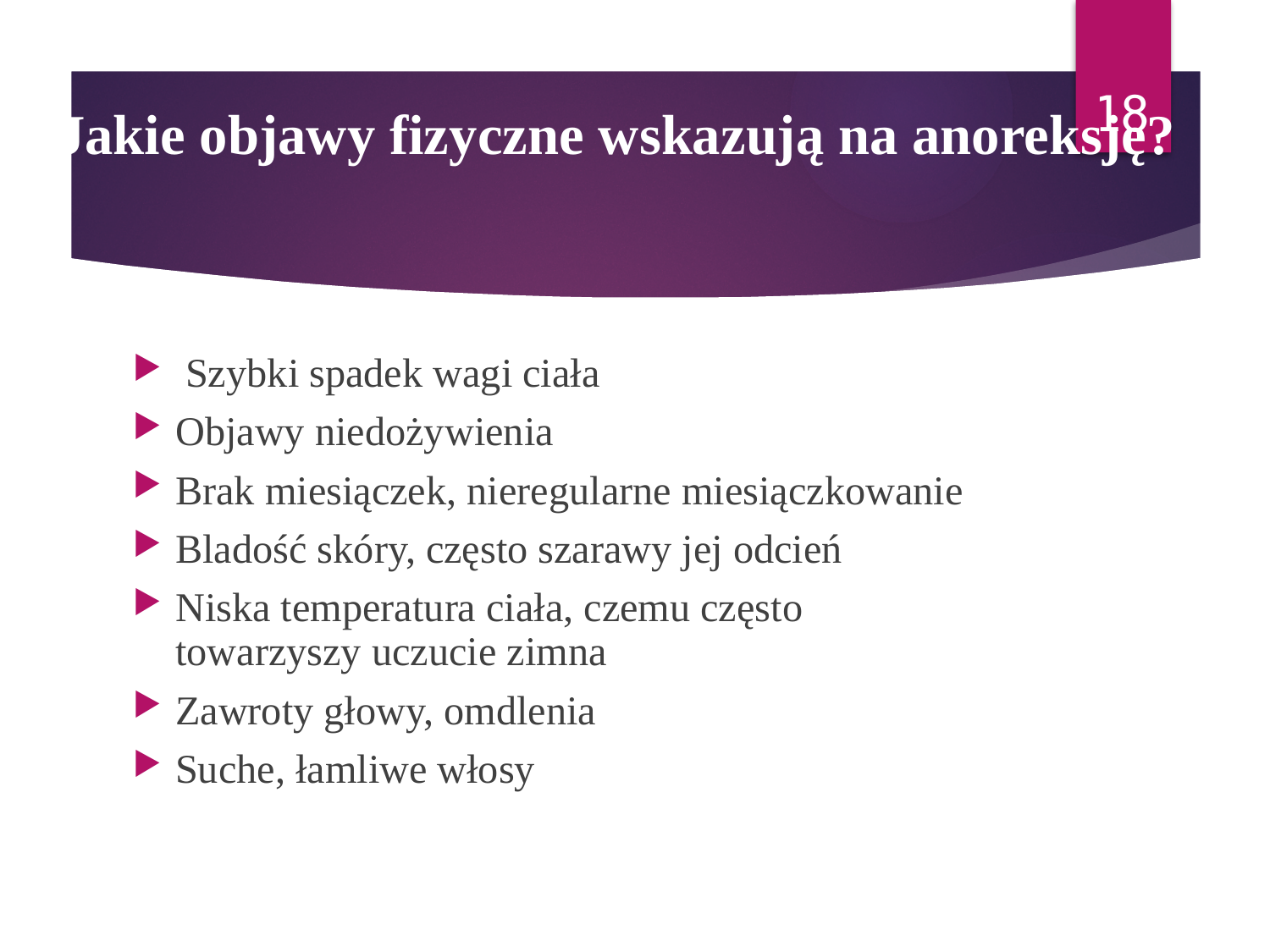

18
# Jakie objawy fizyczne wskazują na anoreksję?
 Szybki spadek wagi ciała
Objawy niedożywienia
Brak miesiączek, nieregularne miesiączkowanie
Bladość skóry, często szarawy jej odcień
Niska temperatura ciała, czemu często towarzyszy uczucie zimna
Zawroty głowy, omdlenia
Suche, łamliwe włosy